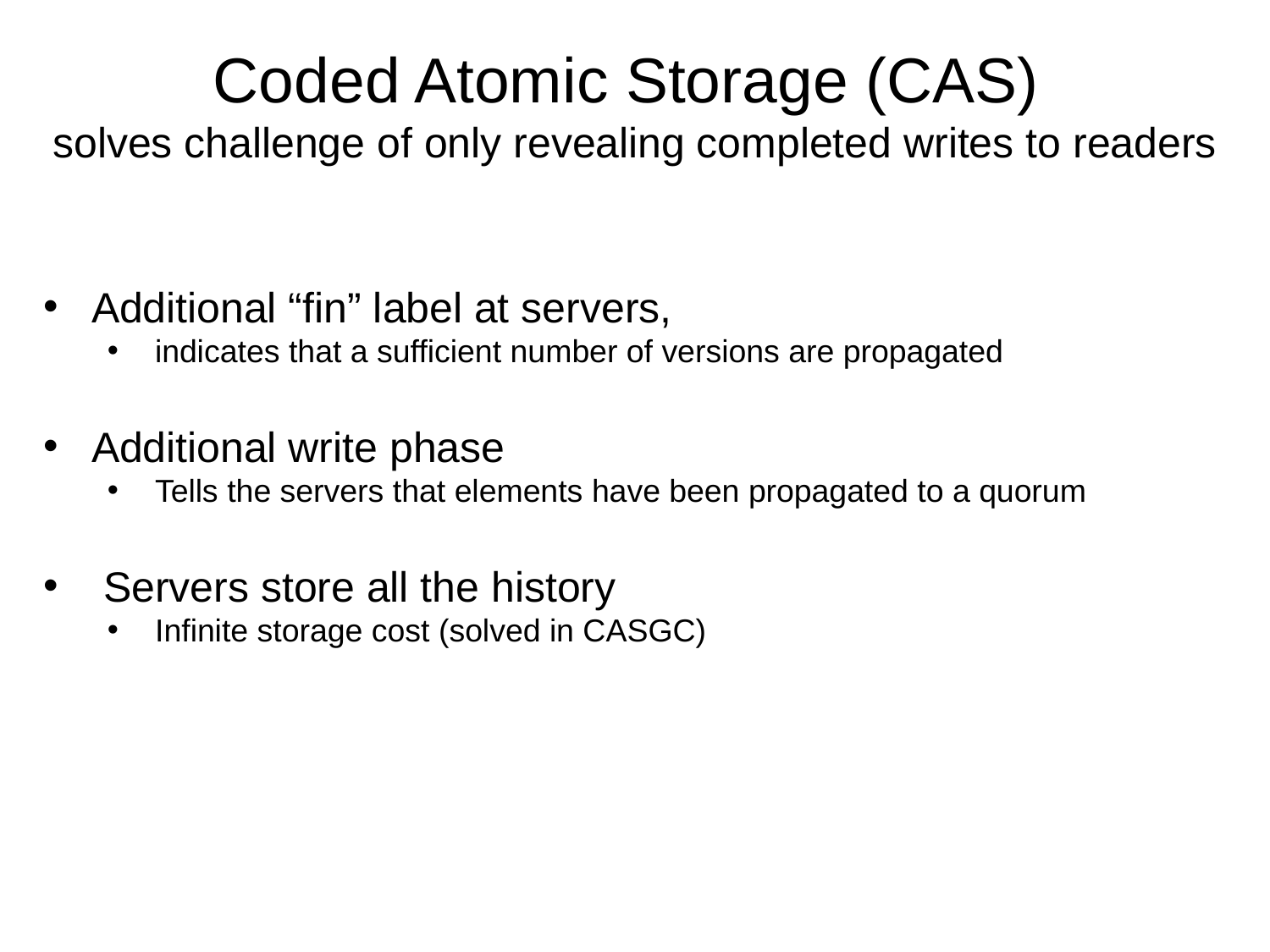

Coded Atomic Storage (CAS)
solves challenge of only revealing completed writes to readers

Additional “fin” label at servers,
indicates that a sufficient number of versions are propagated

Additional write phase
Tells the servers that elements have been propagated to a quorum

 Servers store all the history
Infinite storage cost (solved in CASGC)